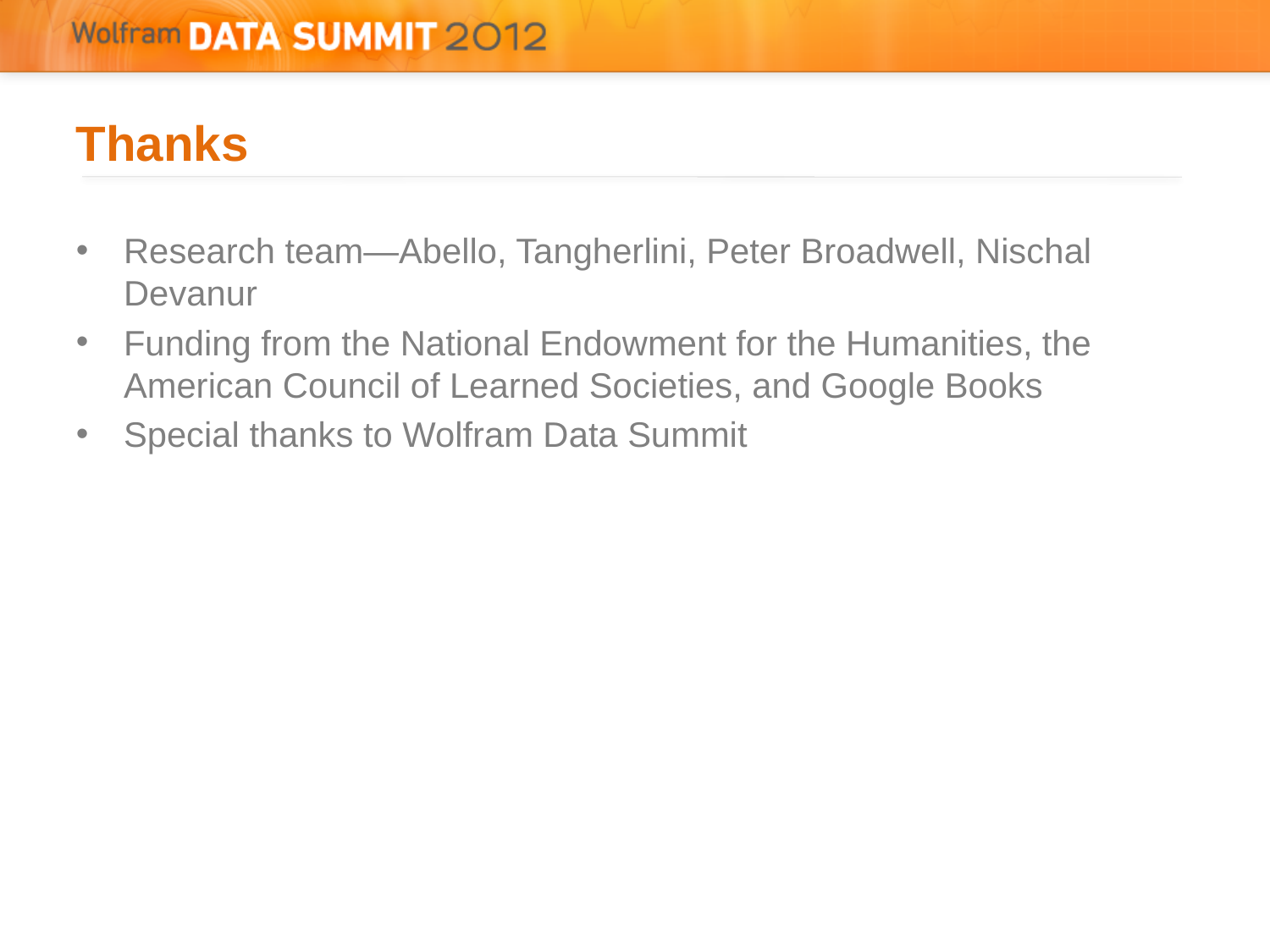

# Thanks
Research team—Abello, Tangherlini, Peter Broadwell, Nischal Devanur
Funding from the National Endowment for the Humanities, the American Council of Learned Societies, and Google Books
Special thanks to Wolfram Data Summit